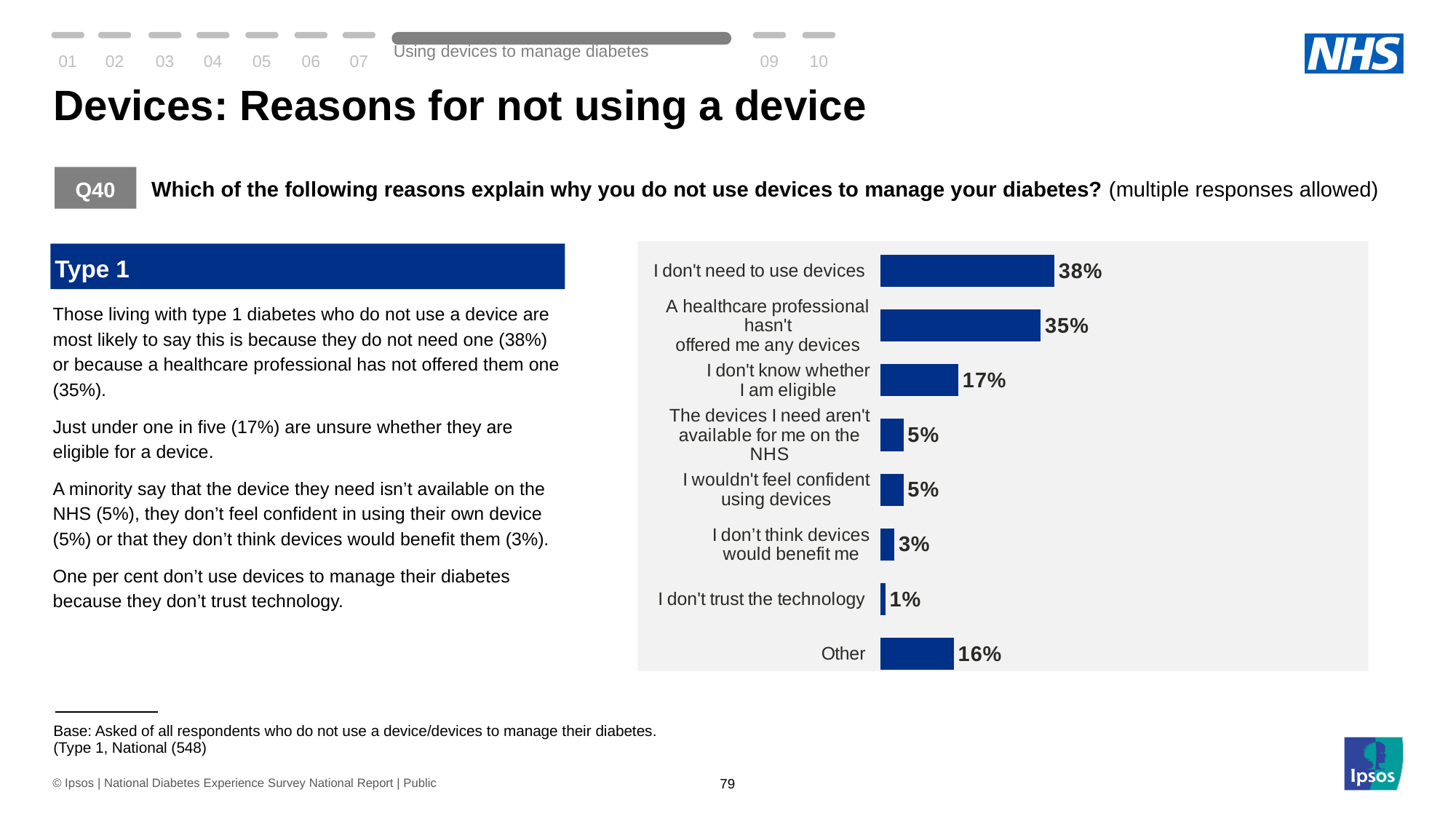

01
02
03
04
05
06
07
Using devices to manage diabetes
09
10
# Devices: Reasons for not using a device
Q40
Which of the following reasons explain why you do not use devices to manage your diabetes? (multiple responses allowed)

Type 1

### Chart

| Category | Why mo devices |
|---|---|
| Other  | 16.0 |
| I don't trust the technology  | 1.0 |
| I don’t think devices
would benefit me | 3.0 |
| I wouldn't feel confident
using devices | 5.0 |
| The devices I need aren't
available for me on the NHS | 5.0 |
| I don't know whether
I am eligible | 17.0 |
| A healthcare professional hasn't
offered me any devices | 35.0 |
| I don't need to use devices  | 38.0 |

### Chart

| Category |
|---|
Those living with type 1 diabetes who do not use a device are most likely to say this is because they do not need one (38%) or because a healthcare professional has not offered them one (35%).
Just under one in five (17%) are unsure whether they are eligible for a device.
A minority say that the device they need isn’t available on the NHS (5%), they don’t feel confident in using their own device (5%) or that they don’t think devices would benefit them (3%).
One per cent don’t use devices to manage their diabetes because they don’t trust technology.
| Base: Asked of all respondents who do not use a device/devices to manage their diabetes. (Type 1, National (548) |
| --- |